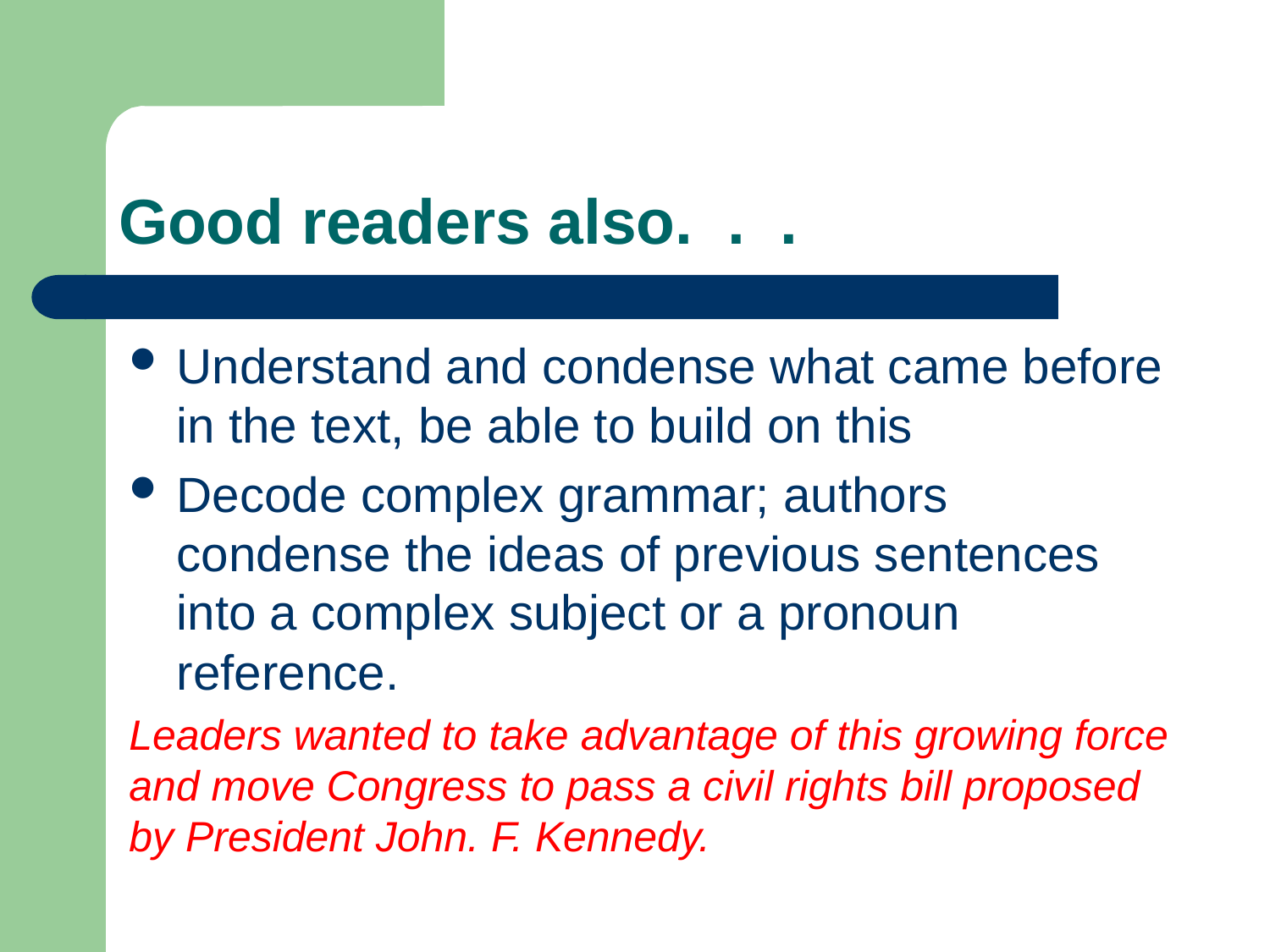

# Good readers also.  .  .
Understand and condense what came before in the text, be able to build on this
Decode complex grammar; authors condense the ideas of previous sentences into a complex subject or a pronoun reference.
Leaders wanted to take advantage of this growing force and move Congress to pass a civil rights bill proposed by President John. F. Kennedy.